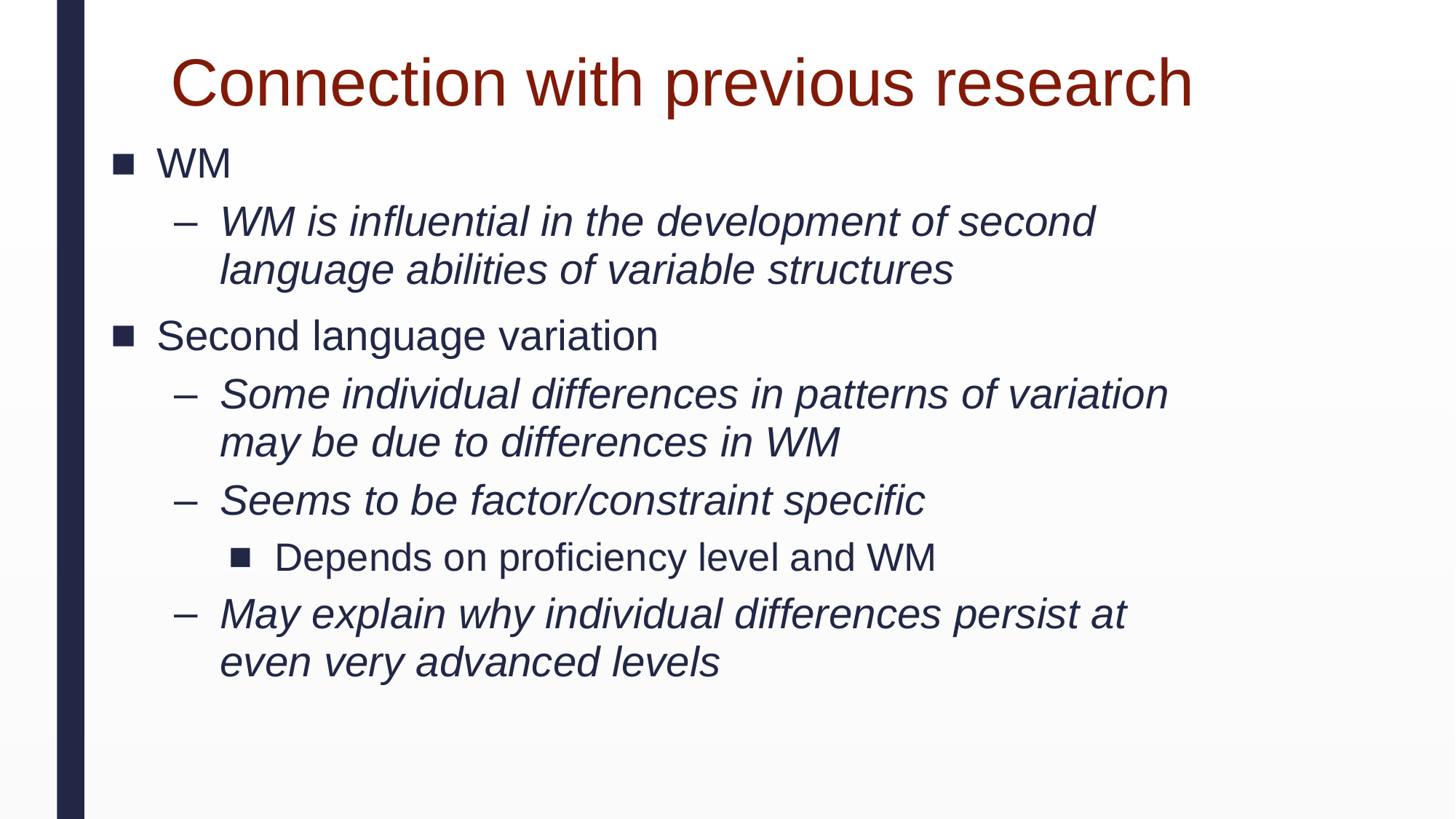

# Connection with previous research
WM
WM is influential in the development of second language abilities of variable structures
Second language variation
Some individual differences in patterns of variation may be due to differences in WM
Seems to be factor/constraint specific
Depends on proficiency level and WM
May explain why individual differences persist at even very advanced levels